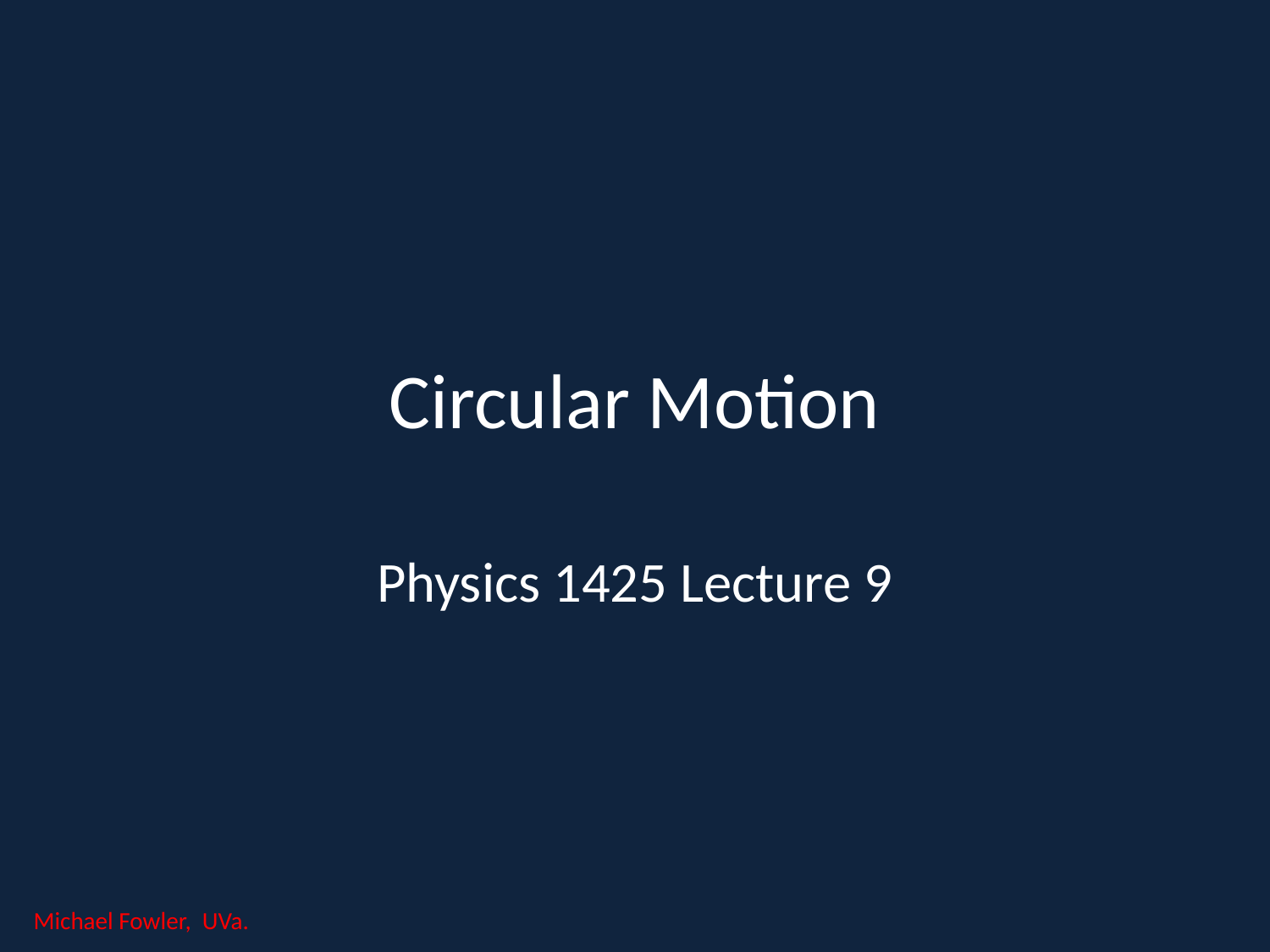

# Circular Motion
Physics 1425 Lecture 9

Michael Fowler,  UVa.